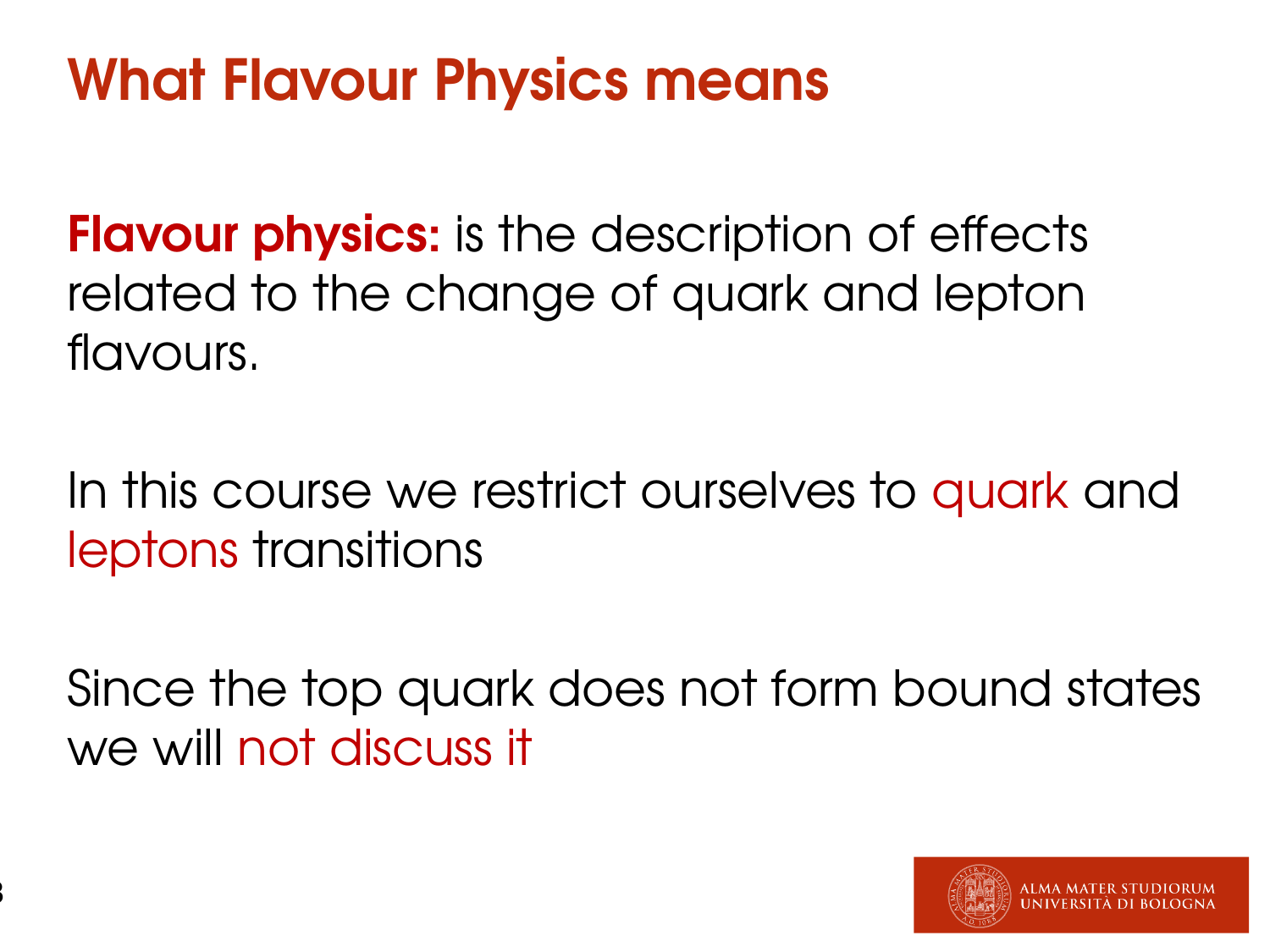

What Flavour Physics means
Flavour physics: is the description of effects related to the change of quark and lepton flavours.

In this course we restrict ourselves to quark and leptons transitions

Since the top quark does not form bound states we will not discuss it